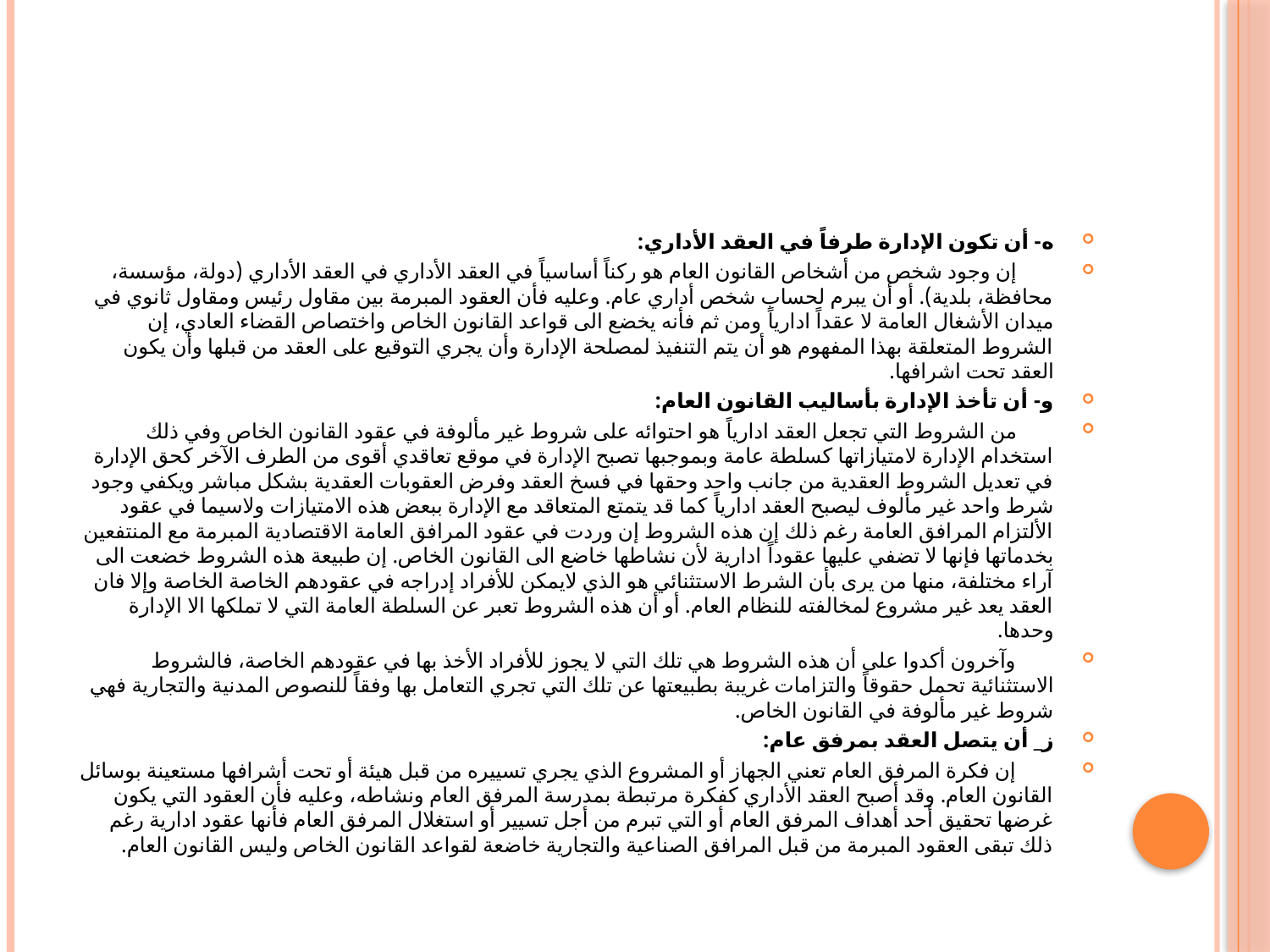

#
ه- أن تكون الإدارة طرفاً في العقد الأداري:
       إن وجود شخص من أشخاص القانون العام هو ركناً أساسياً في العقد الأداري في العقد الأداري (دولة، مؤسسة، محافظة، بلدية). أو أن يبرم لحساب شخص أداري عام. وعليه فأن العقود المبرمة بين مقاول رئيس ومقاول ثانوي في ميدان الأشغال العامة لا عقداً ادارياً ومن ثم فأنه يخضع الى قواعد القانون الخاص واختصاص القضاء العادي، إن الشروط المتعلقة بهذا المفهوم هو أن يتم التنفيذ لمصلحة الإدارة وأن يجري التوقيع على العقد من قبلها وأن يكون العقد تحت اشرافها.
و- أن تأخذ الإدارة بأساليب القانون العام:
       من الشروط التي تجعل العقد ادارياً هو احتوائه على شروط غير مألوفة في عقود القانون الخاص وفي ذلك استخدام الإدارة لامتيازاتها كسلطة عامة وبموجبها تصبح الإدارة في موقع تعاقدي أقوى من الطرف الآخر كحق الإدارة في تعديل الشروط العقدية من جانب واحد وحقها في فسخ العقد وفرض العقوبات العقدية بشكل مباشر ويكفي وجود شرط واحد غير مألوف ليصبح العقد ادارياً كما قد يتمتع المتعاقد مع الإدارة ببعض هذه الامتيازات ولاسيما في عقود الألتزام المرافق العامة رغم ذلك إن هذه الشروط إن وردت في عقود المرافق العامة الاقتصادية المبرمة مع المنتفعين بخدماتها فإنها لا تضفي عليها عقوداً ادارية لأن نشاطها خاضع الى القانون الخاص. إن طبيعة هذه الشروط خضعت الى آراء مختلفة، منها من يرى بأن الشرط الاستثنائي هو الذي لايمكن للأفراد إدراجه في عقودهم الخاصة الخاصة وإلا فان العقد يعد غير مشروع لمخالفته للنظام العام. أو أن هذه الشروط تعبر عن السلطة العامة التي لا تملكها الا الإدارة وحدها.
       وآخرون أكدوا على أن هذه الشروط هي تلك التي لا يجوز للأفراد الأخذ بها في عقودهم الخاصة، فالشروط الاستثنائية تحمل حقوقاً والتزامات غريبة بطبيعتها عن تلك التي تجري التعامل بها وفقاً للنصوص المدنية والتجارية فهي شروط غير مألوفة في القانون الخاص.
ز_ أن يتصل العقد بمرفق عام:
       إن فكرة المرفق العام تعني الجهاز أو المشروع الذي يجري تسييره من قبل هيئة أو تحت أشرافها مستعينة بوسائل القانون العام. وقد أصبح العقد الأداري كفكرة مرتبطة بمدرسة المرفق العام ونشاطه، وعليه فأن العقود التي يكون غرضها تحقيق أحد أهداف المرفق العام أو التي تبرم من أجل تسيير أو استغلال المرفق العام فأنها عقود ادارية رغم ذلك تبقى العقود المبرمة من قبل المرافق الصناعية والتجارية خاضعة لقواعد القانون الخاص وليس القانون العام.